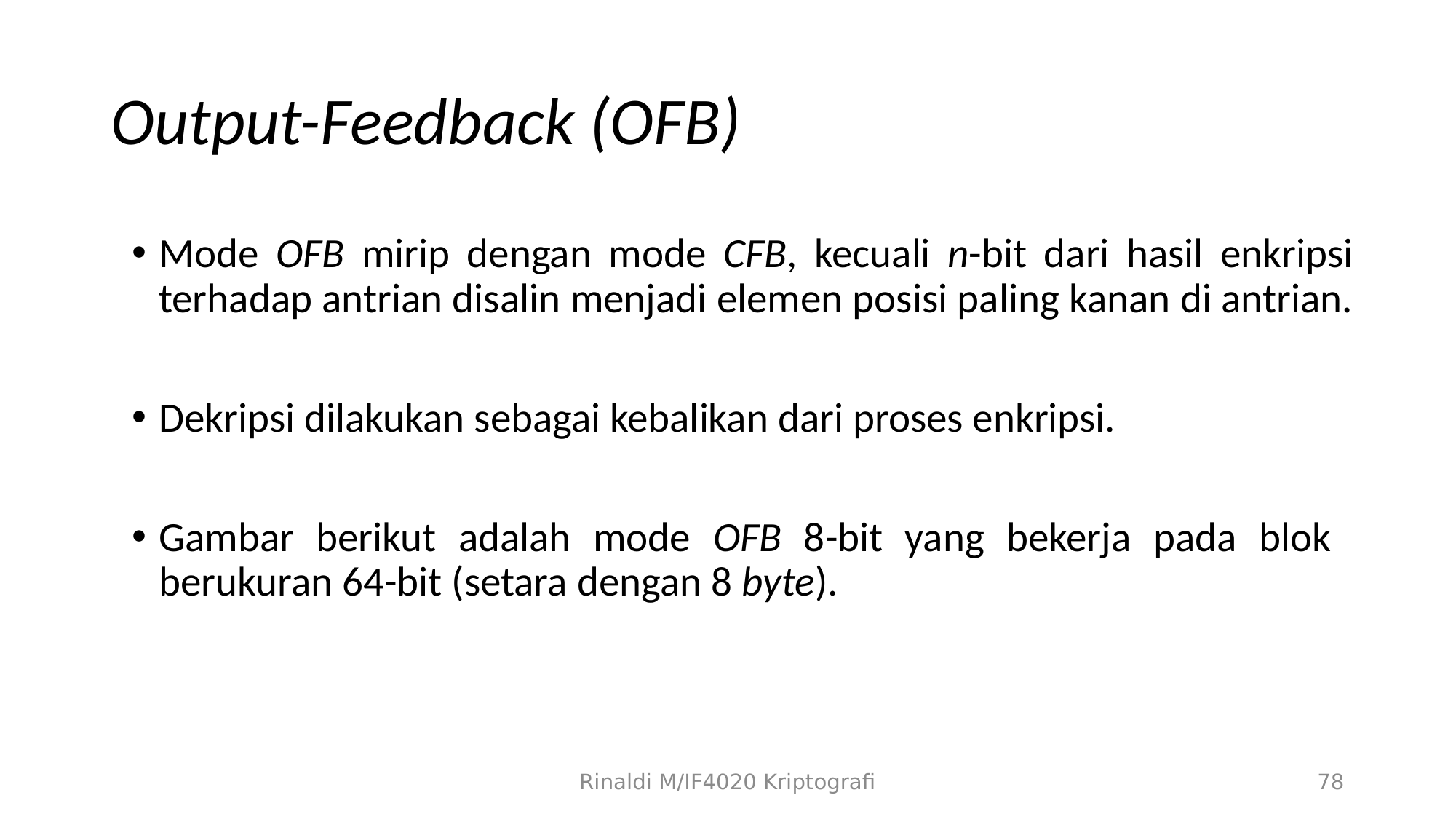

# Output-Feedback (OFB)
Mode OFB mirip dengan mode CFB, kecuali n-bit dari hasil enkripsi terhadap antrian disalin menjadi elemen posisi paling kanan di antrian.

Dekripsi dilakukan sebagai kebalikan dari proses enkripsi.

Gambar berikut adalah mode OFB 8-bit yang bekerja pada blok  berukuran 64-bit (setara dengan 8 byte).

Rinaldi M/IF4020 Kriptografi
78